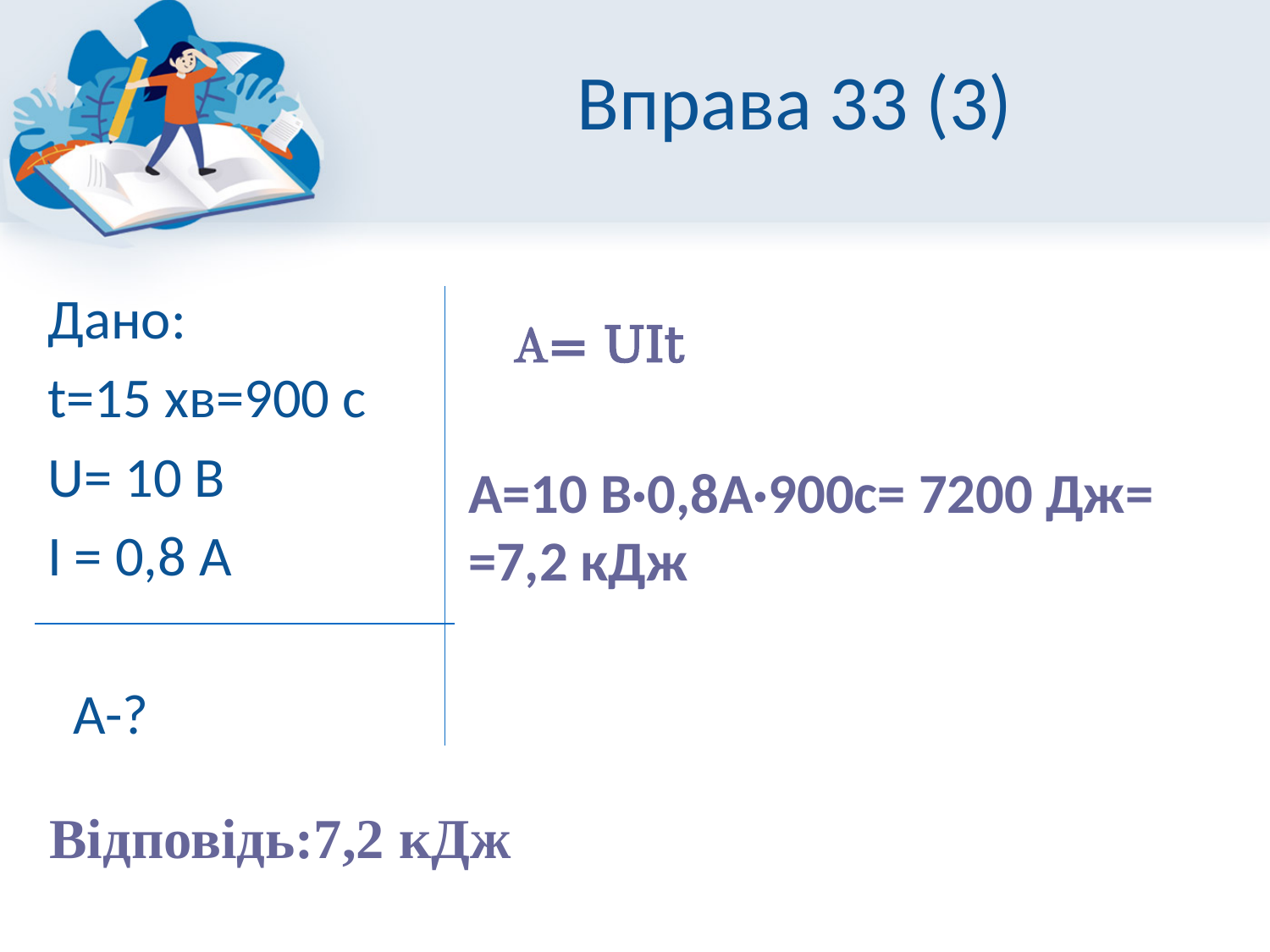

# Вправа 33 (3)
Дано:
t=15 хв=900 с
U= 10 В
І = 0,8 А

  А-?

А= UIt
A=10 В·0,8А·900с= 7200 Дж=
=7,2 кДж
Відповідь:7,2 кДж